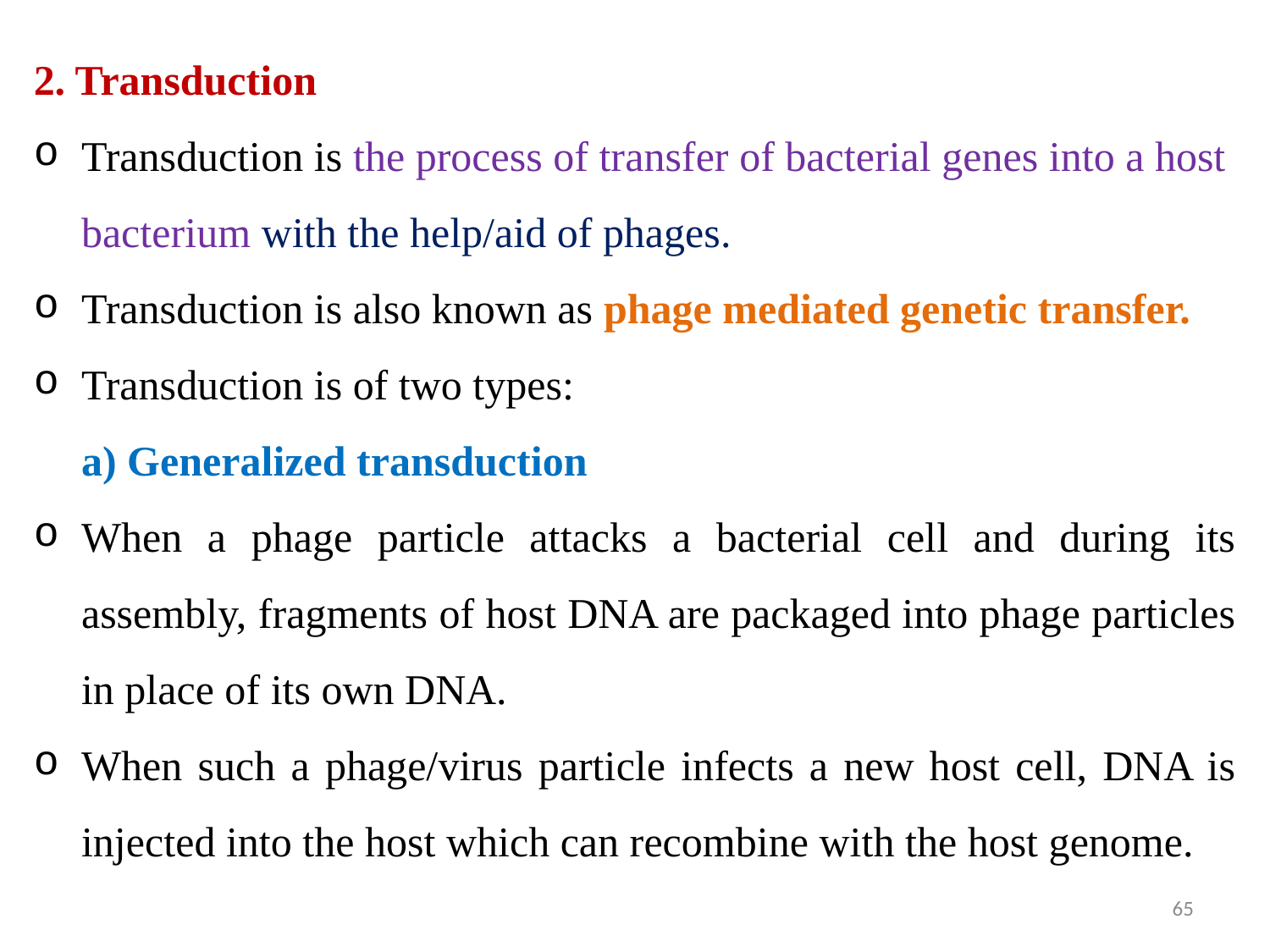

2. Transduction
Transduction is the process of transfer of bacterial genes into a host bacterium with the help/aid of phages.
Transduction is also known as phage mediated genetic transfer.
Transduction is of two types:
a) Generalized transduction
When a phage particle attacks a bacterial cell and during its assembly, fragments of host DNA are packaged into phage particles in place of its own DNA.
When such a phage/virus particle infects a new host cell, DNA is injected into the host which can recombine with the host genome.
65